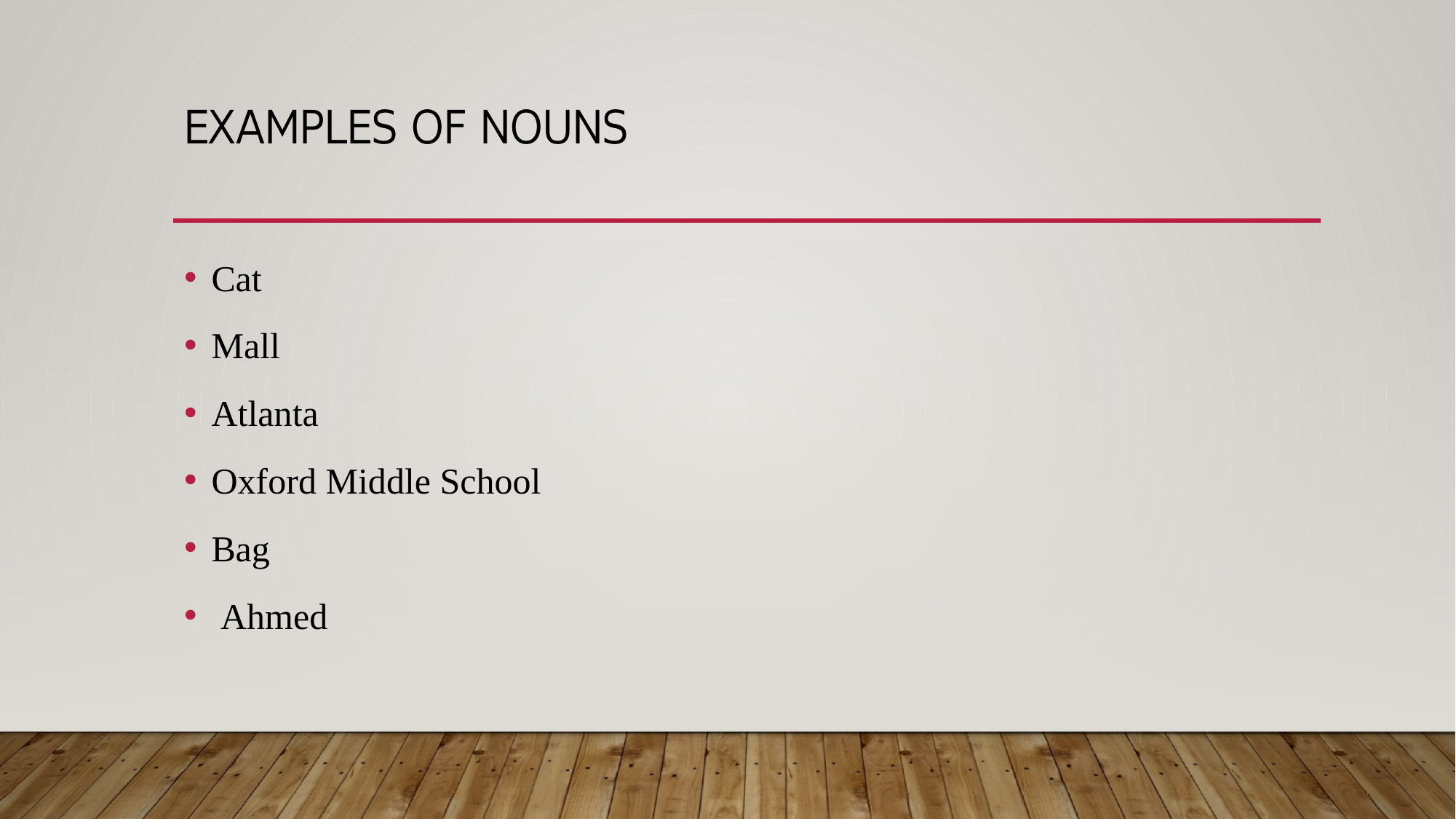

# Examples of Nouns
Cat
Mall
Atlanta
Oxford Middle School
Bag
 Ahmed